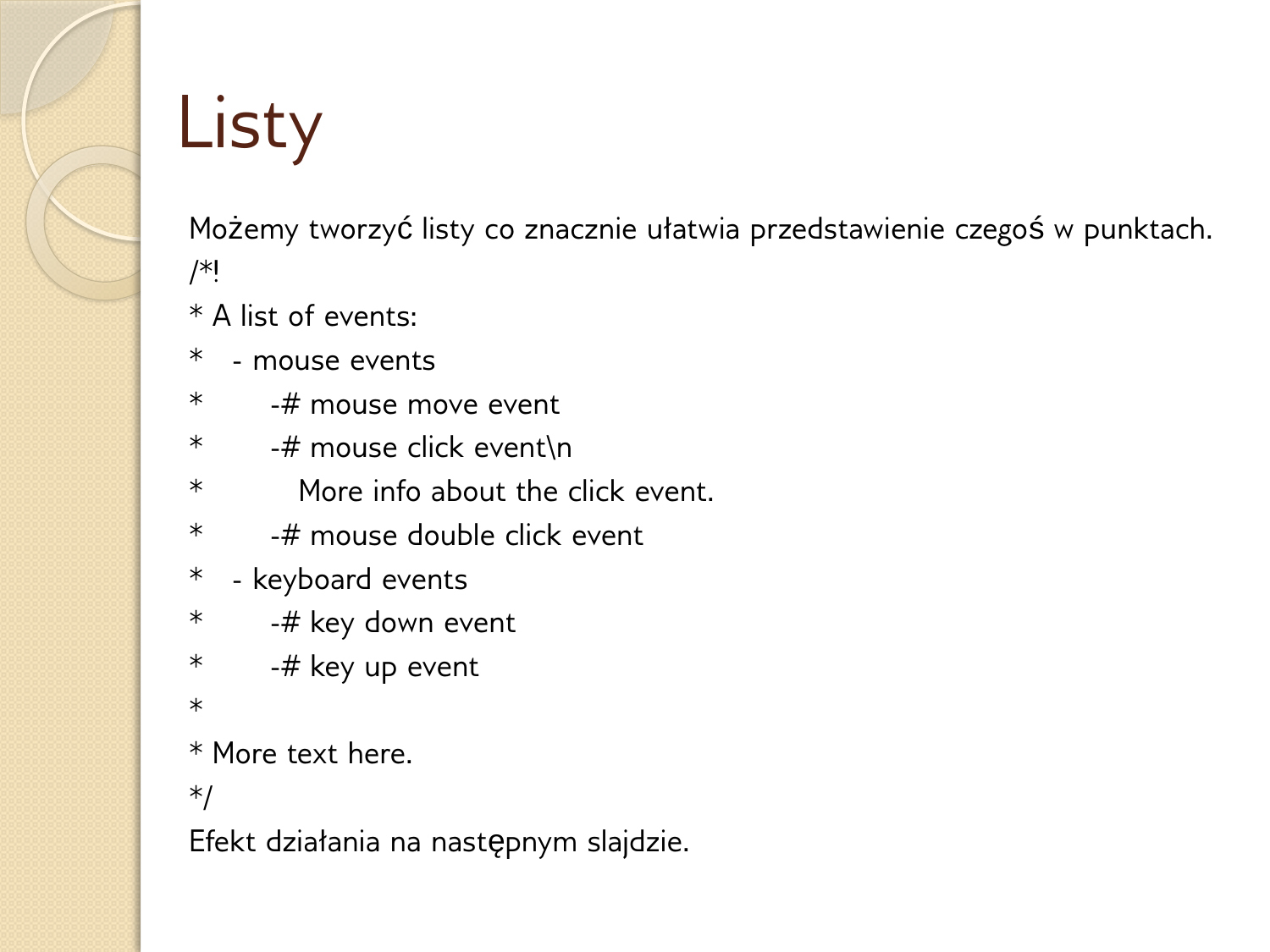

# Listy
Możemy tworzyć listy co znacznie ułatwia przedstawienie czegoś w punktach.
/*!
* A list of events:
*   - mouse events
*       -# mouse move event
*       -# mouse click event\n
*          More info about the click event.
*       -# mouse double click event
*   - keyboard events
*       -# key down event
*       -# key up event
*
* More text here.
*/
Efekt działania na następnym slajdzie.